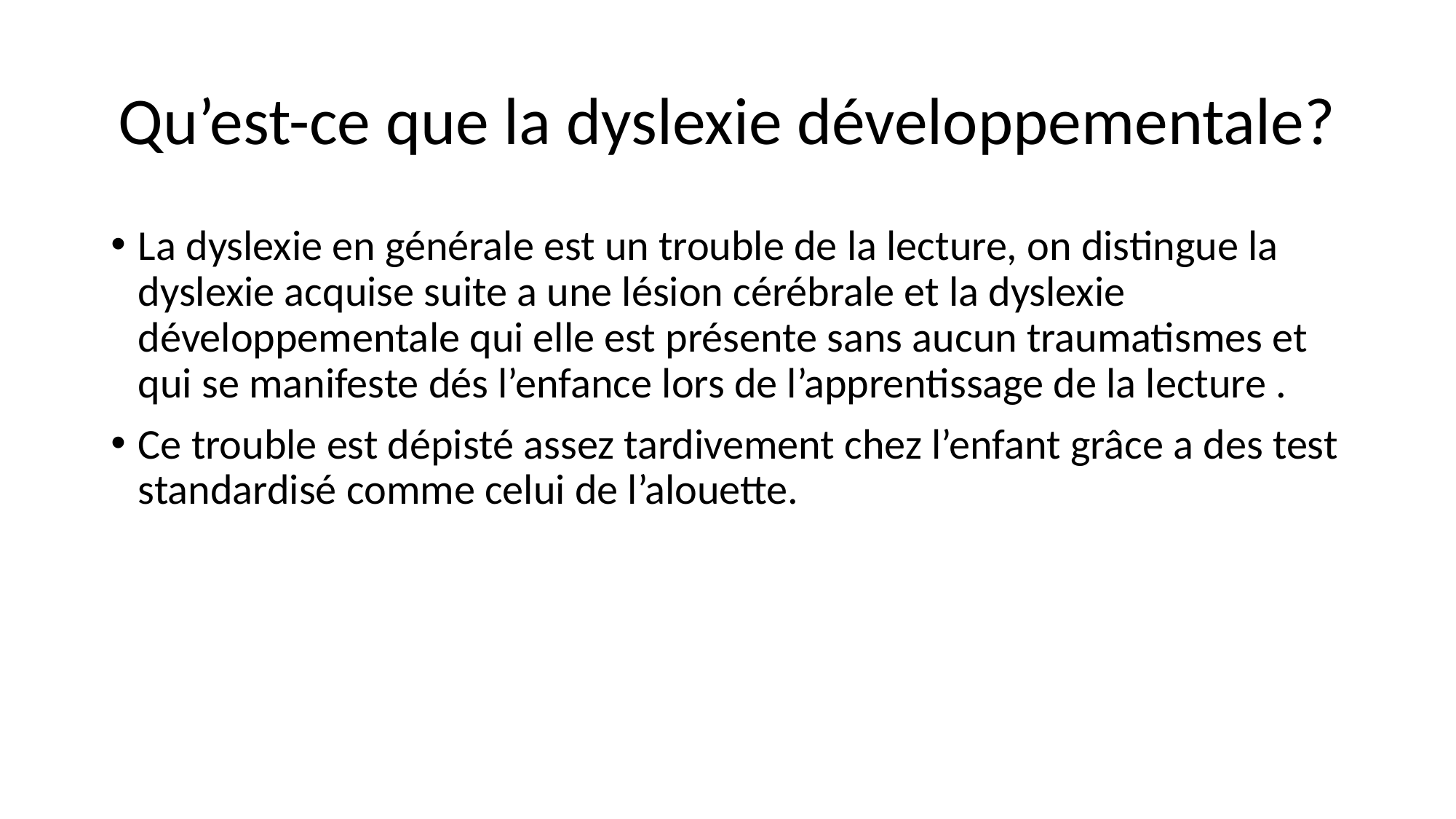

# Qu’est-ce que la dyslexie développementale?
La dyslexie en générale est un trouble de la lecture, on distingue la dyslexie acquise suite a une lésion cérébrale et la dyslexie développementale qui elle est présente sans aucun traumatismes et qui se manifeste dés l’enfance lors de l’apprentissage de la lecture .
Ce trouble est dépisté assez tardivement chez l’enfant grâce a des test standardisé comme celui de l’alouette.